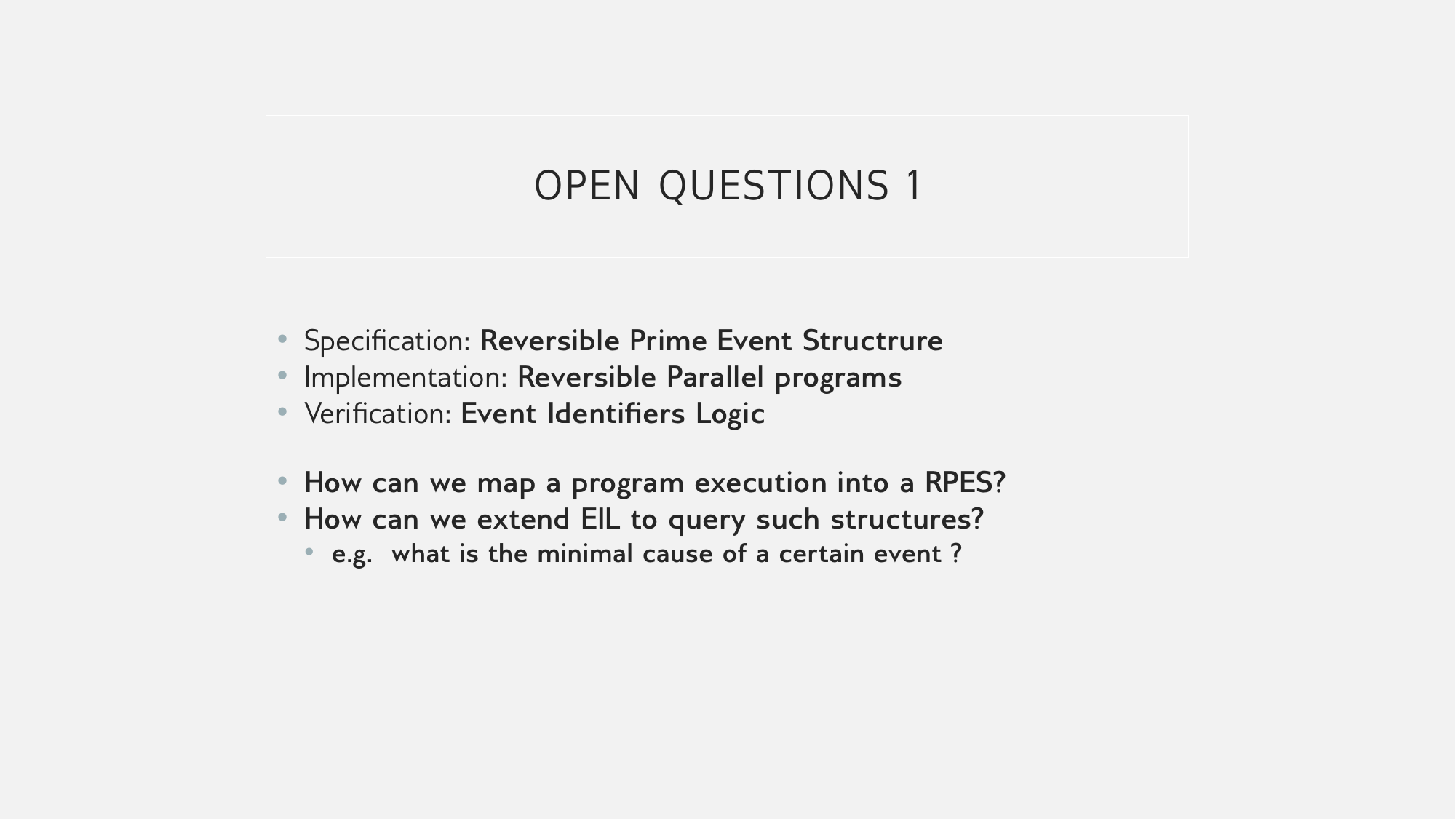

Open questions 1
Specification: Reversible Prime Event Structrure
Implementation: Reversible Parallel programs
Verification: Event Identifiers Logic

How can we map a program execution into a RPES?
How can we extend EIL to query such structures?
e.g.  what is the minimal cause of a certain event ?